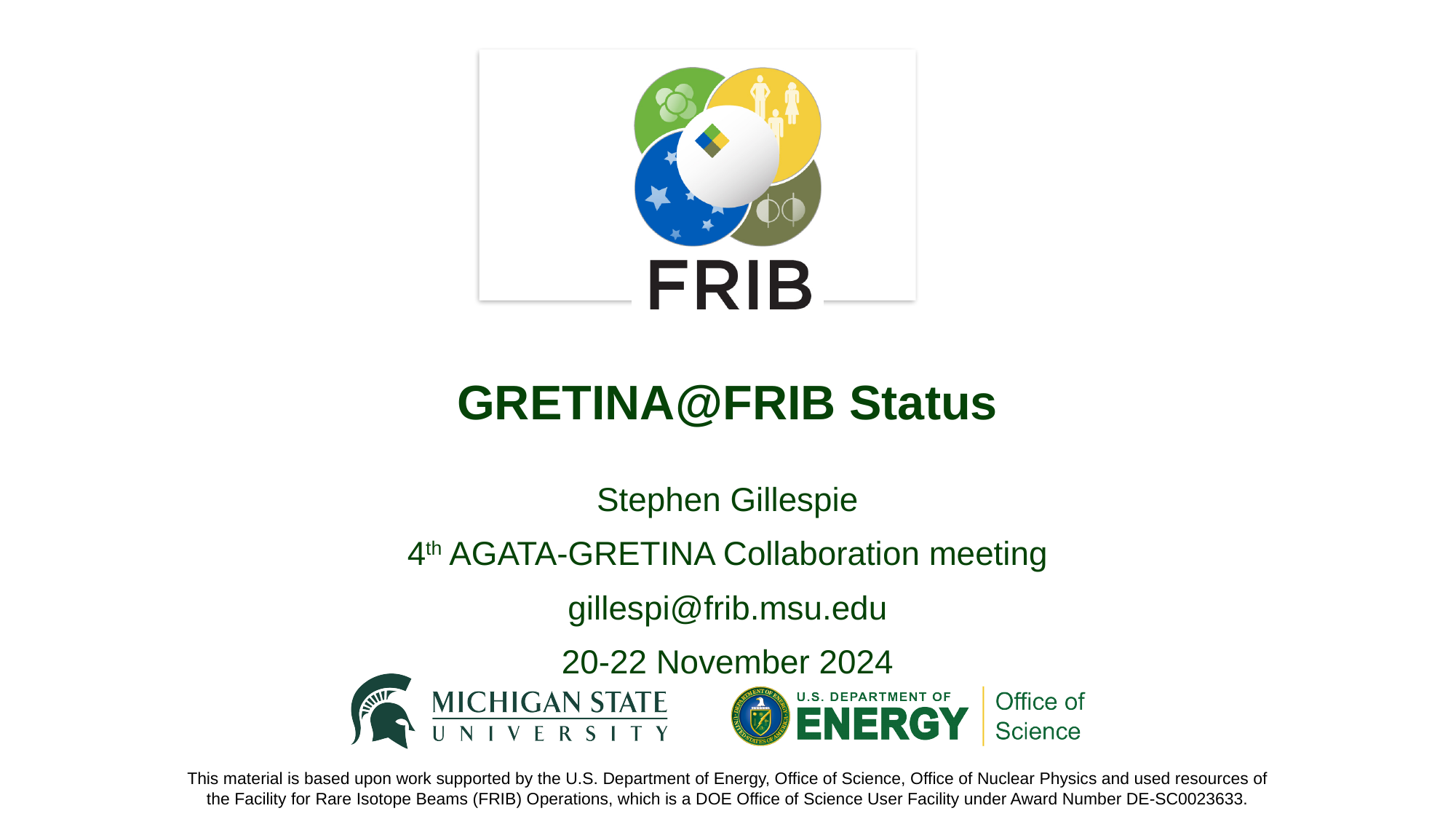

# GRETINA@FRIB Status
Stephen Gillespie
4th AGATA-GRETINA Collaboration meeting
gillespi@frib.msu.edu
20-22 November 2024